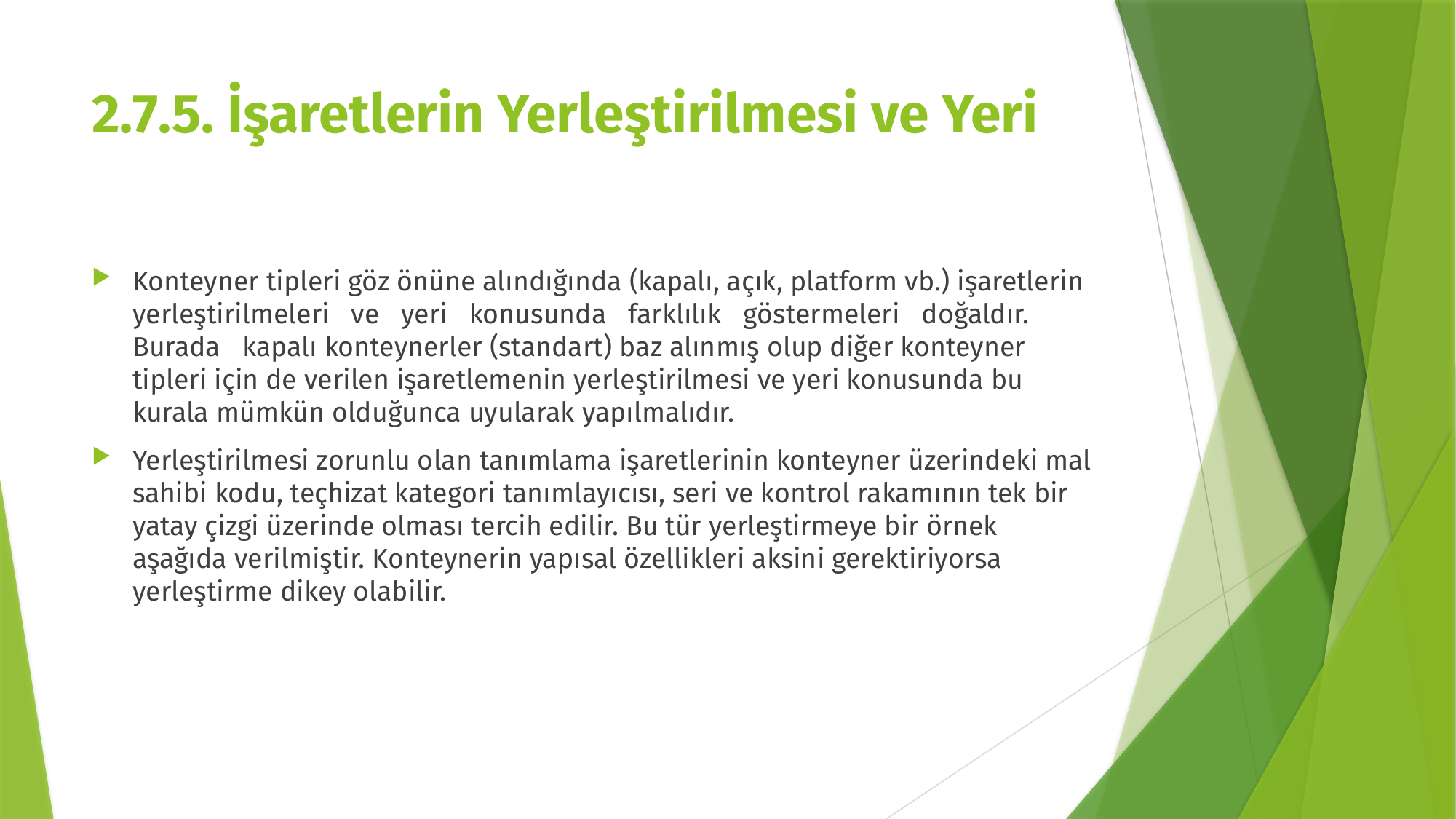

# 2.7.5. İşaretlerin Yerleştirilmesi ve Yeri
Konteyner tipleri göz önüne alındığında (kapalı, açık, platform vb.) işaretlerin yerleştirilmeleri   ve   yeri   konusunda   farklılık   göstermeleri   doğaldır.   Burada   kapalı konteynerler (standart) baz alınmış olup diğer konteyner tipleri için de verilen işaretlemenin yerleştirilmesi ve yeri konusunda bu kurala mümkün olduğunca uyularak yapılmalıdır.
Yerleştirilmesi zorunlu olan tanımlama işaretlerinin konteyner üzerindeki mal sahibi kodu, teçhizat kategori tanımlayıcısı, seri ve kontrol rakamının tek bir yatay çizgi üzerinde olması tercih edilir. Bu tür yerleştirmeye bir örnek aşağıda verilmiştir. Konteynerin yapısal özellikleri aksini gerektiriyorsa yerleştirme dikey olabilir.